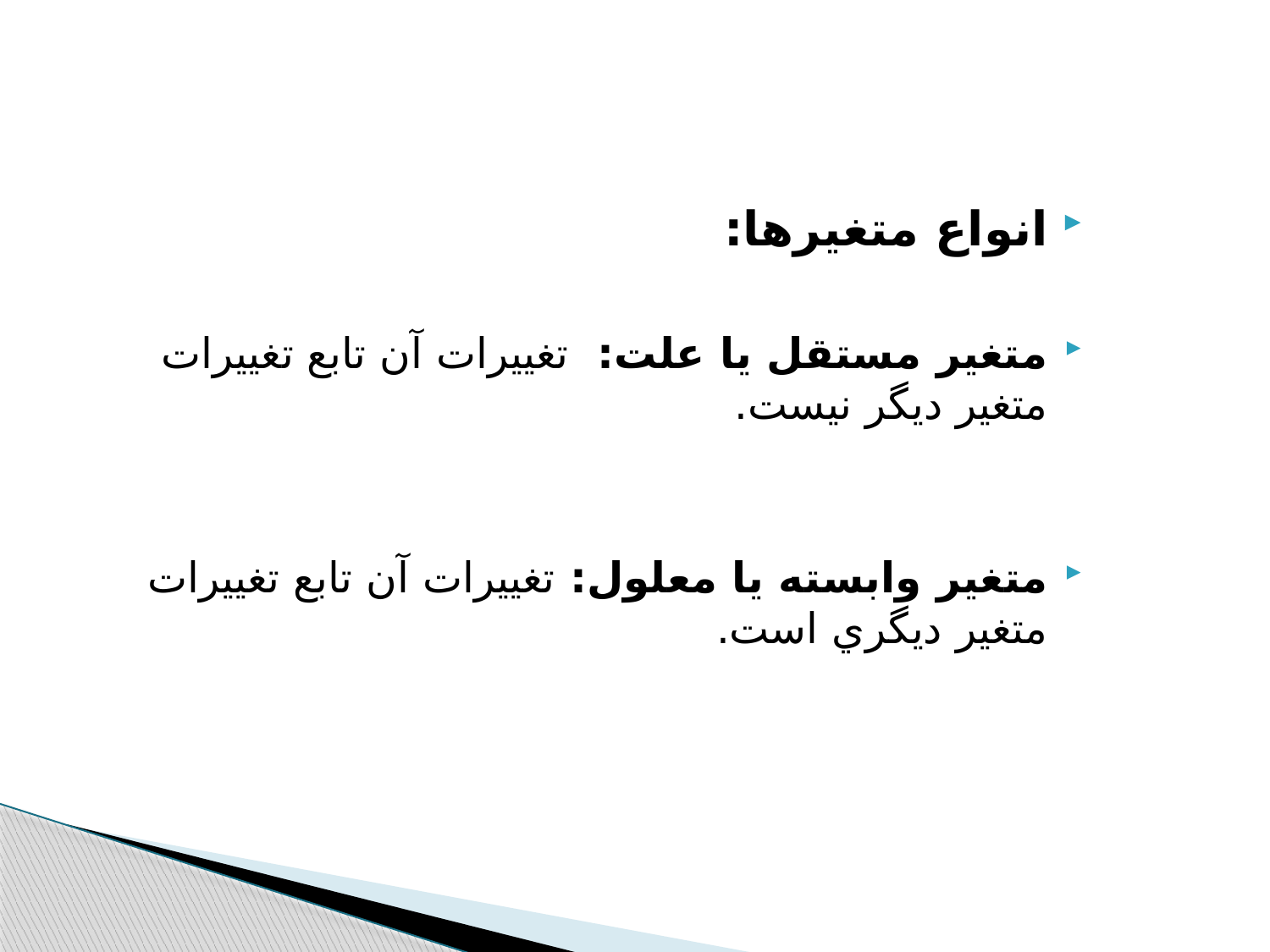

انواع متغیرها:

متغير مستقل يا علت:  تغييرات آن تابع تغييرات متغير ديگر نیست.

متغير وابسته يا معلول: تغييرات آن تابع تغييرات متغير ديگري است.